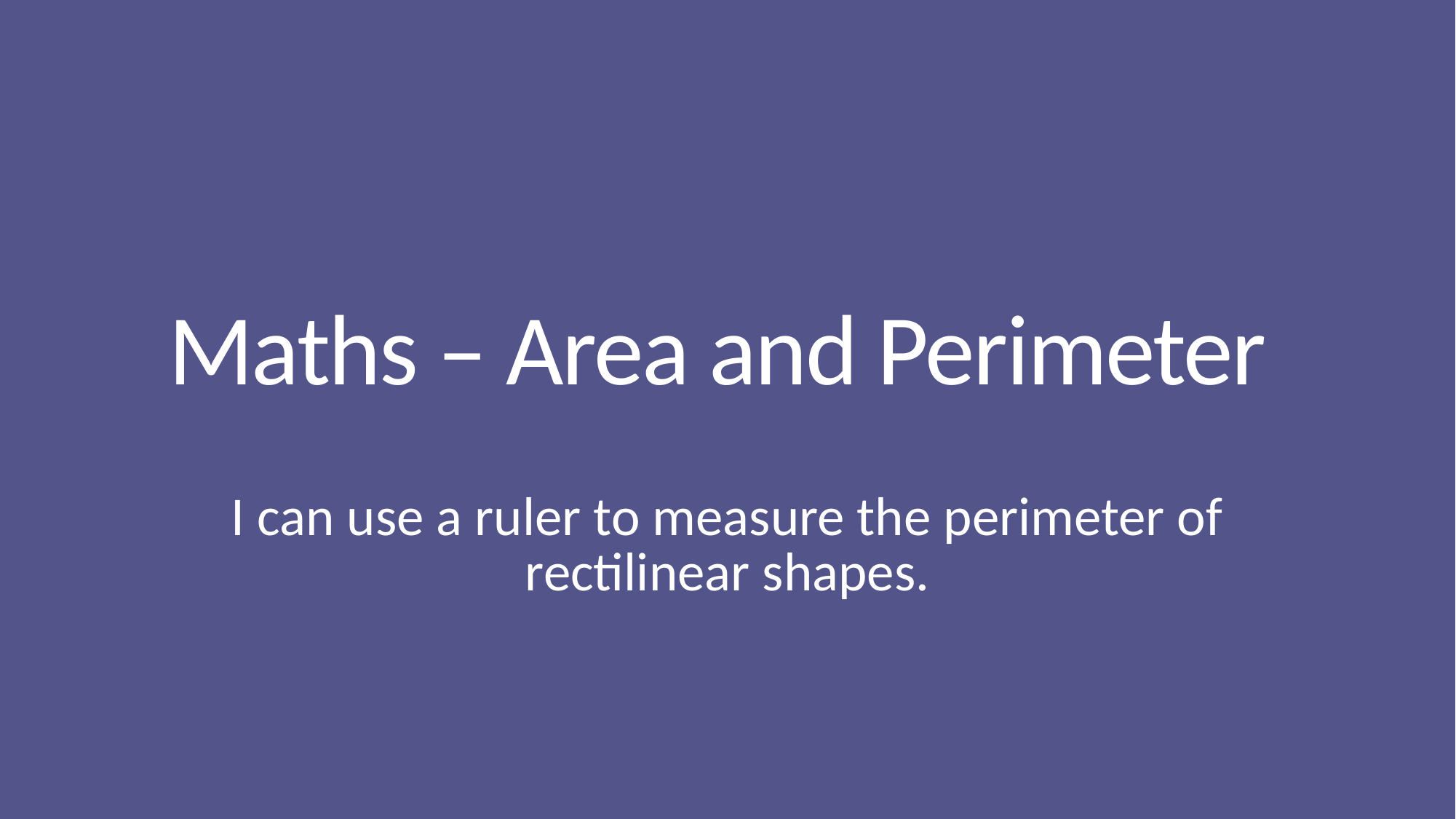

# Maths – Area and Perimeter
I can use a ruler to measure the perimeter of rectilinear shapes.